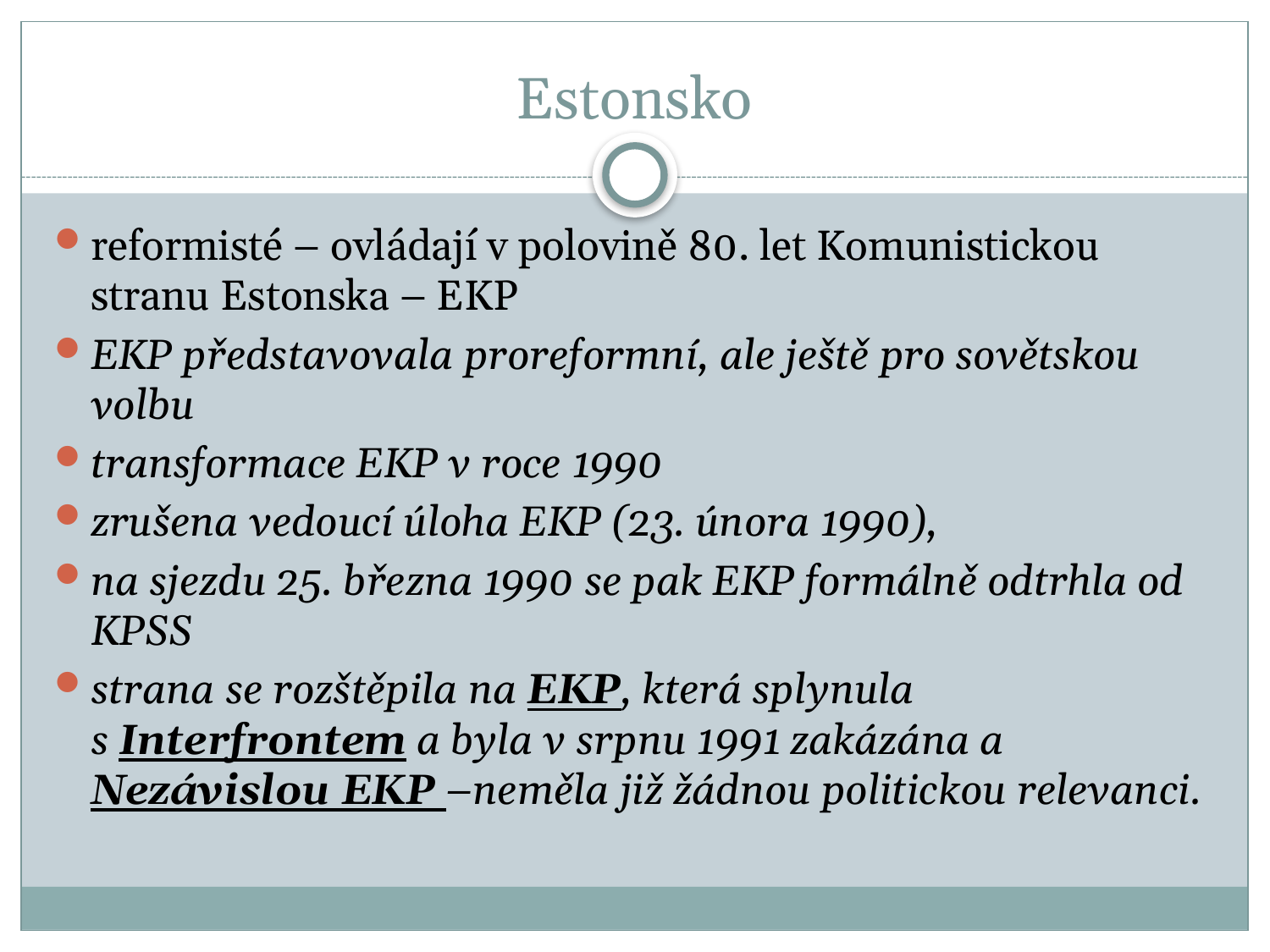

# Estonsko
reformisté – ovládají v polovině 80. let Komunistickou stranu Estonska – EKP
EKP představovala proreformní, ale ještě pro sovětskou volbu
transformace EKP v roce 1990
zrušena vedoucí úloha EKP (23. února 1990),
na sjezdu 25. března 1990 se pak EKP formálně odtrhla od KPSS
strana se rozštěpila na EKP, která splynula s Interfrontem a byla v srpnu 1991 zakázána a Nezávislou EKP –neměla již žádnou politickou relevanci.